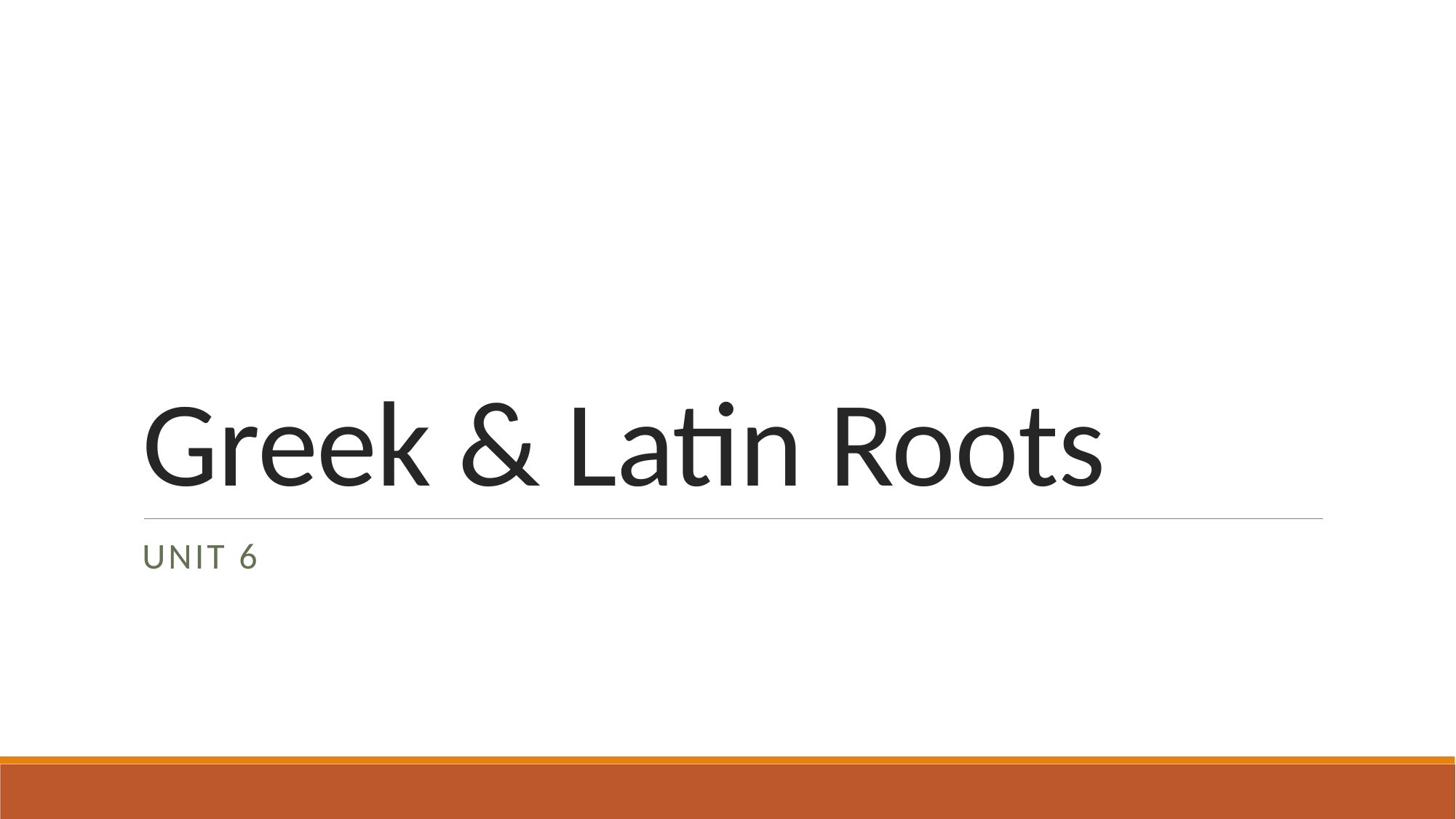

# Greek & Latin Roots
Unit 6